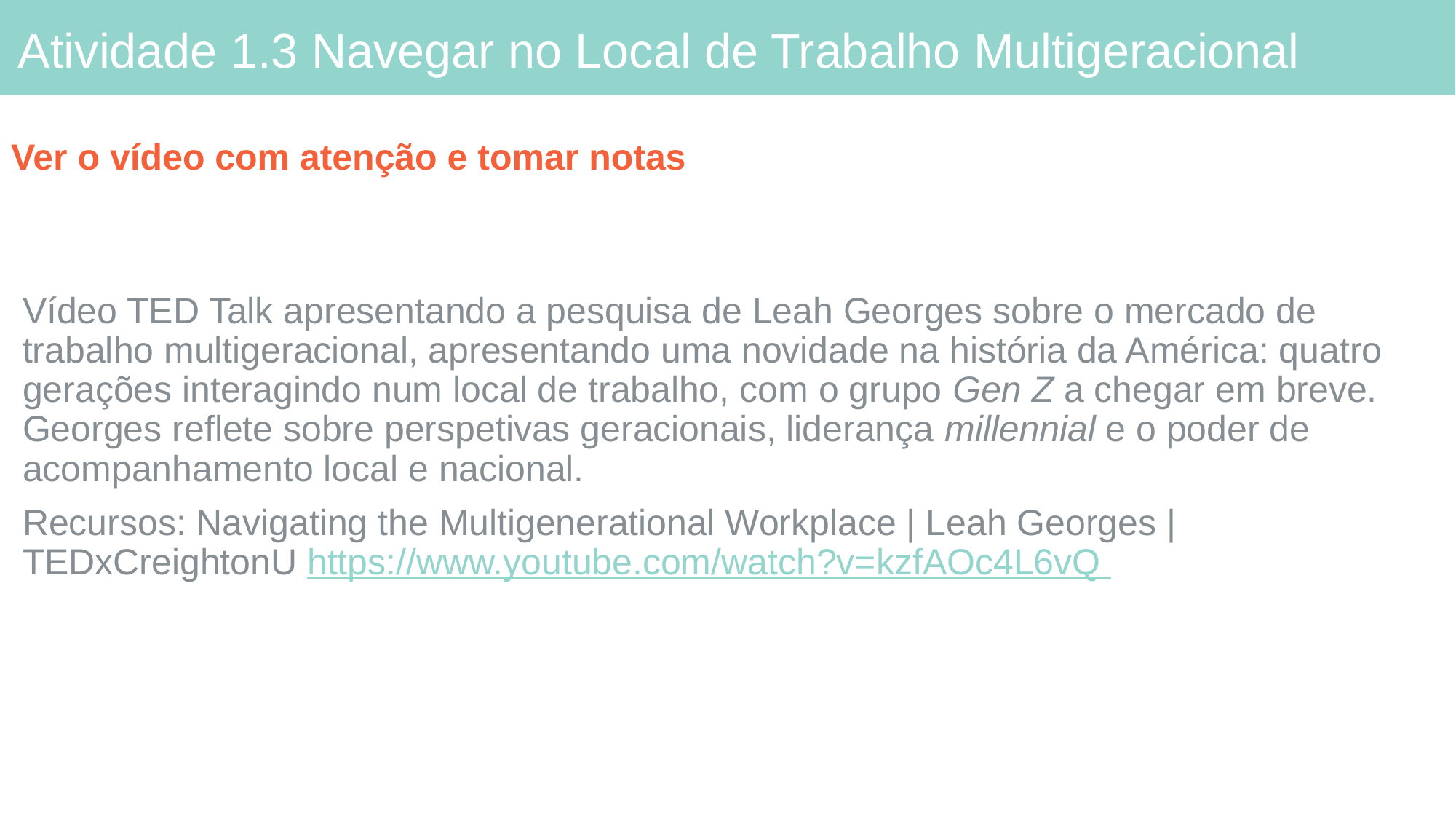

# Atividade 1.3 Navegar no Local de Trabalho Multigeracional
Ver o vídeo com atenção e tomar notas
Vídeo TED Talk apresentando a pesquisa de Leah Georges sobre o mercado de trabalho multigeracional, apresentando uma novidade na história da América: quatro gerações interagindo num local de trabalho, com o grupo Gen Z a chegar em breve. Georges reflete sobre perspetivas geracionais, liderança millennial e o poder de acompanhamento local e nacional.
Recursos: Navigating the Multigenerational Workplace | Leah Georges | TEDxCreightonU https://www.youtube.com/watch?v=kzfAOc4L6vQ